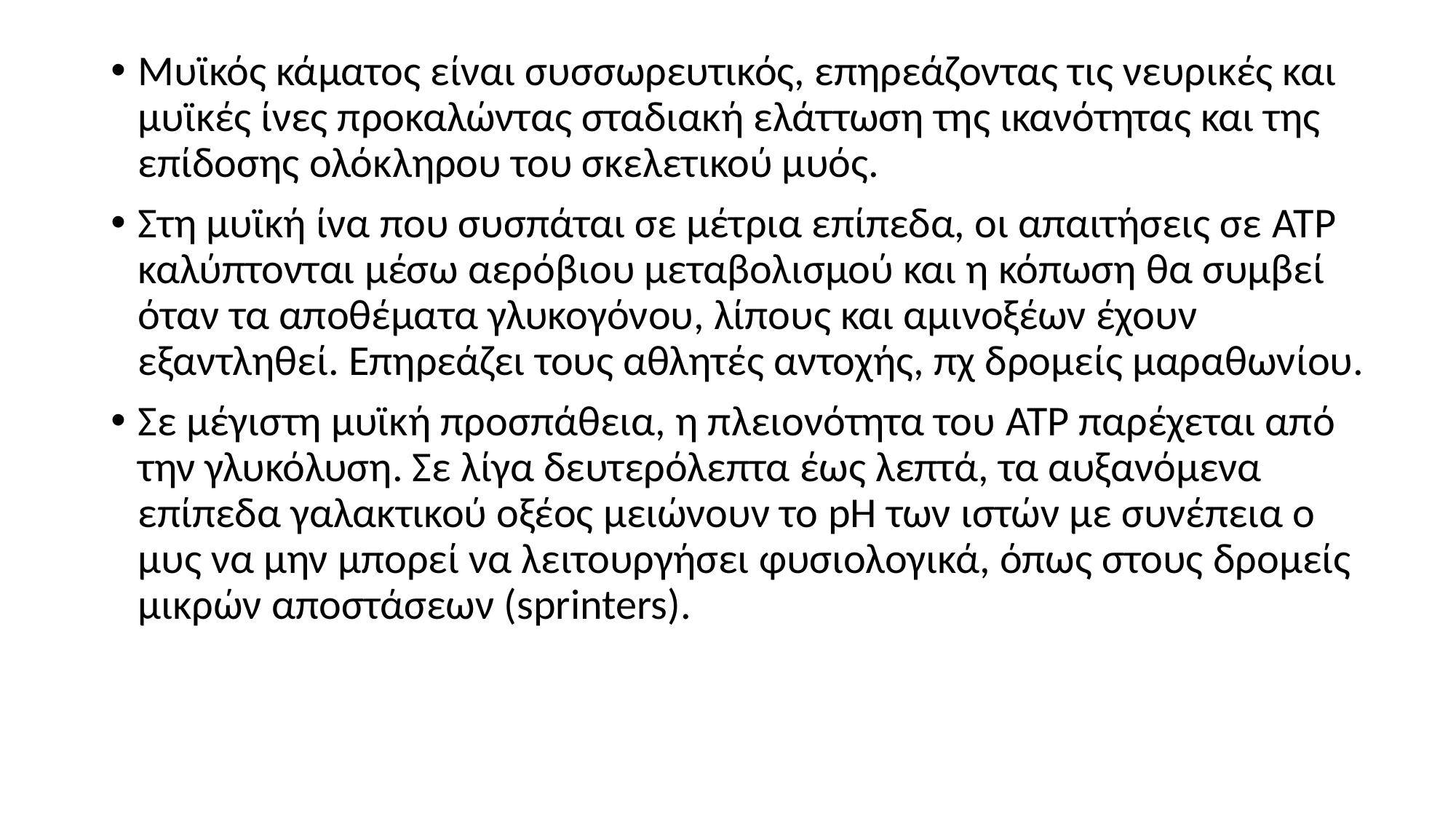

Μυϊκός κάματος είναι συσσωρευτικός, επηρεάζοντας τις νευρικές και μυϊκές ίνες προκαλώντας σταδιακή ελάττωση της ικανότητας και της επίδοσης ολόκληρου του σκελετικού μυός.
Στη μυϊκή ίνα που συσπάται σε μέτρια επίπεδα, οι απαιτήσεις σε ATP καλύπτονται μέσω αερόβιου μεταβολισμού και η κόπωση θα συμβεί όταν τα αποθέματα γλυκογόνου, λίπους και αμινοξέων έχουν εξαντληθεί. Επηρεάζει τους αθλητές αντοχής, πχ δρομείς μαραθωνίου.
Σε μέγιστη μυϊκή προσπάθεια, η πλειονότητα του ATP παρέχεται από την γλυκόλυση. Σε λίγα δευτερόλεπτα έως λεπτά, τα αυξανόμενα επίπεδα γαλακτικού οξέος μειώνουν το pH των ιστών με συνέπεια ο μυς να μην μπορεί να λειτουργήσει φυσιολογικά, όπως στους δρομείς μικρών αποστάσεων (sprinters).